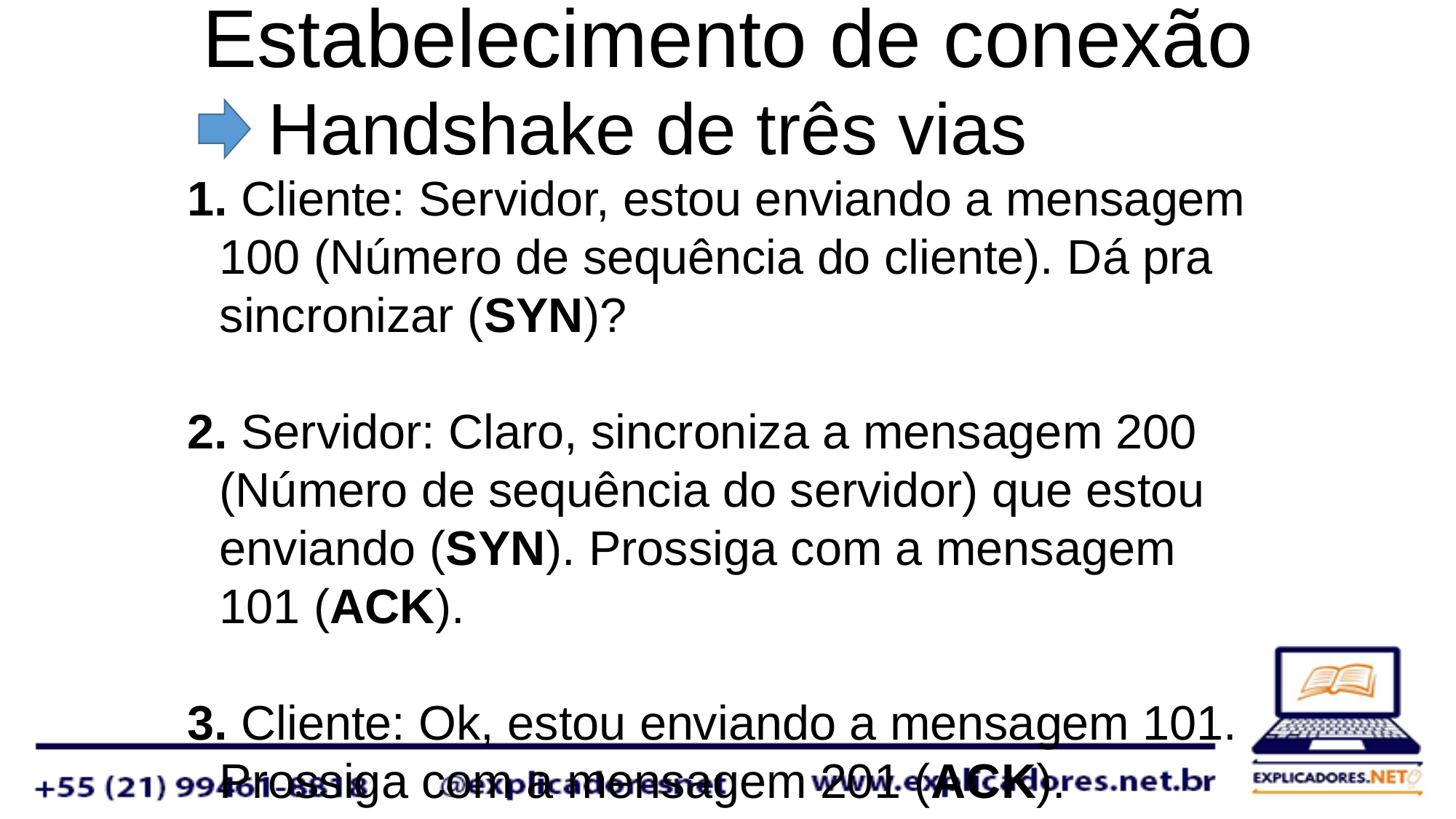

Estabelecimento de conexão
    Handshake de três vias

1. Cliente: Servidor, estou enviando a mensagem 100 (Número de sequência do cliente). Dá pra sincronizar (SYN)?

2. Servidor: Claro, sincroniza a mensagem 200 (Número de sequência do servidor) que estou enviando (SYN). Prossiga com a mensagem 101 (ACK).

3. Cliente: Ok, estou enviando a mensagem 101. Prossiga com a mensagem 201 (ACK).